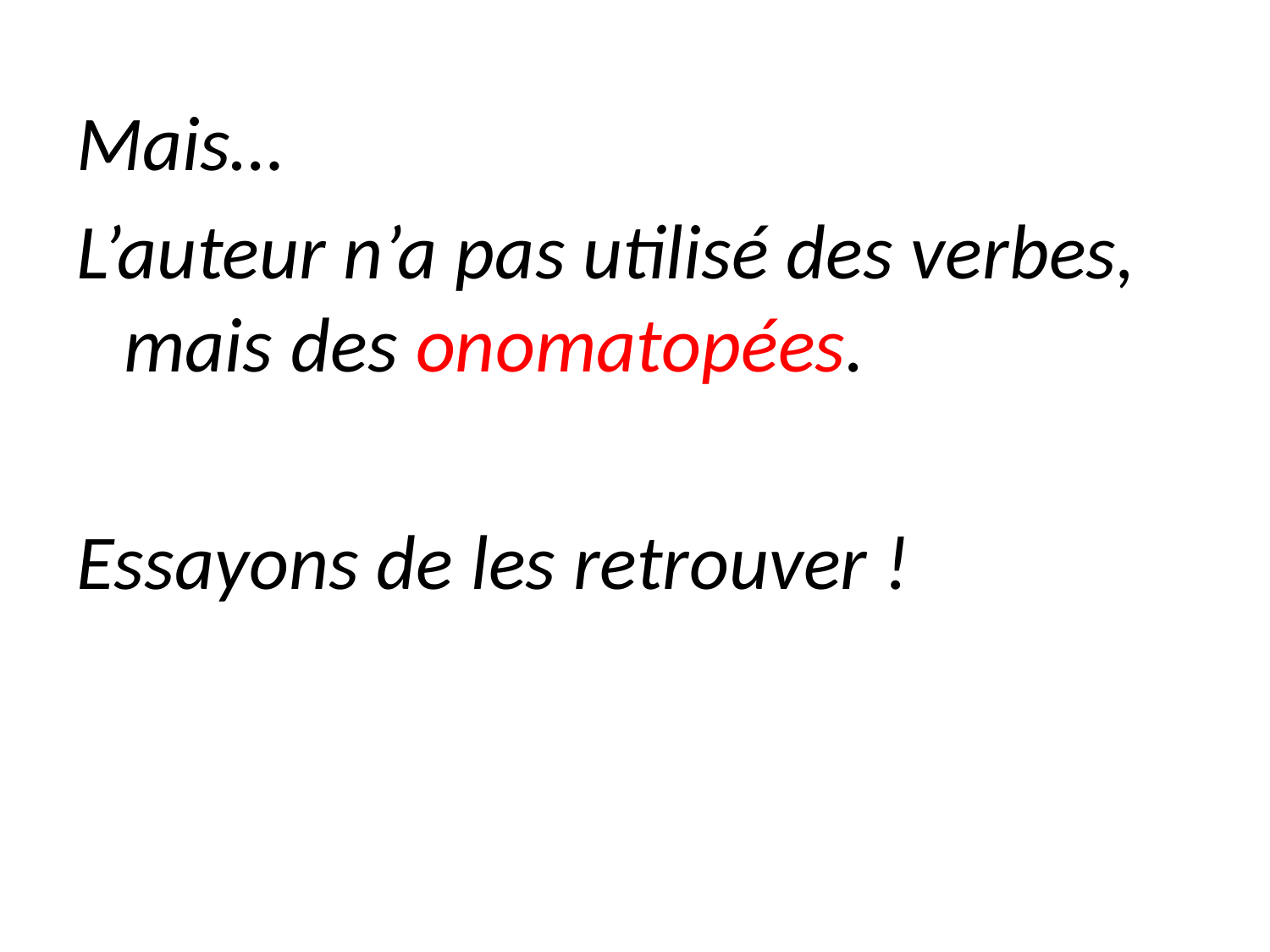

Mais…
L’auteur n’a pas utilisé des verbes, mais des onomatopées.

Essayons de les retrouver !